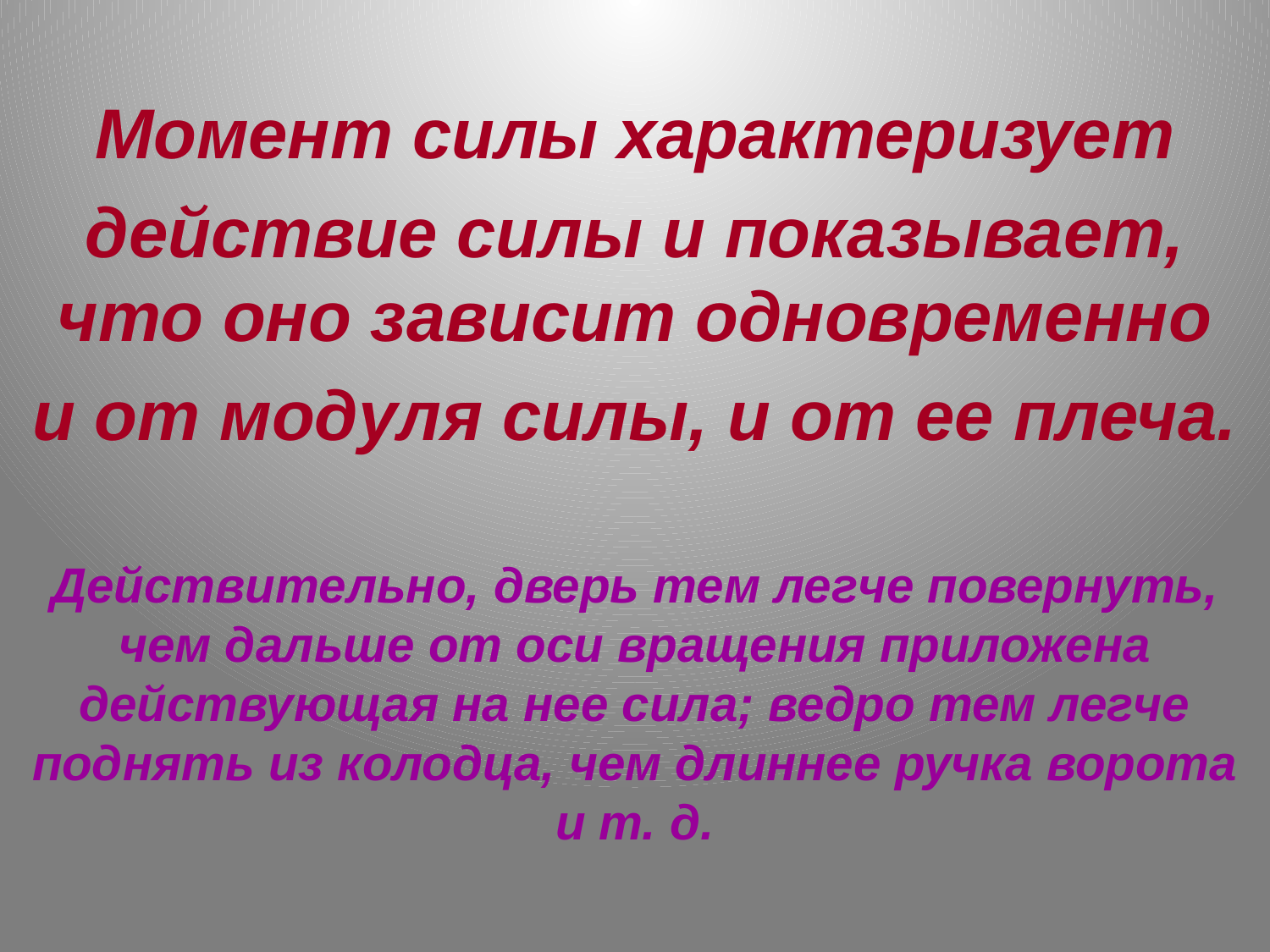

Момент силы характеризует
действие силы и показывает, что оно зависит одновременно
и от модуля силы, и от ее плеча.

Действительно, дверь тем легче повернуть, чем дальше от оси вращения приложена действующая на нее сила; ведро тем легче поднять из колодца, чем длиннее ручка ворота и т. д.